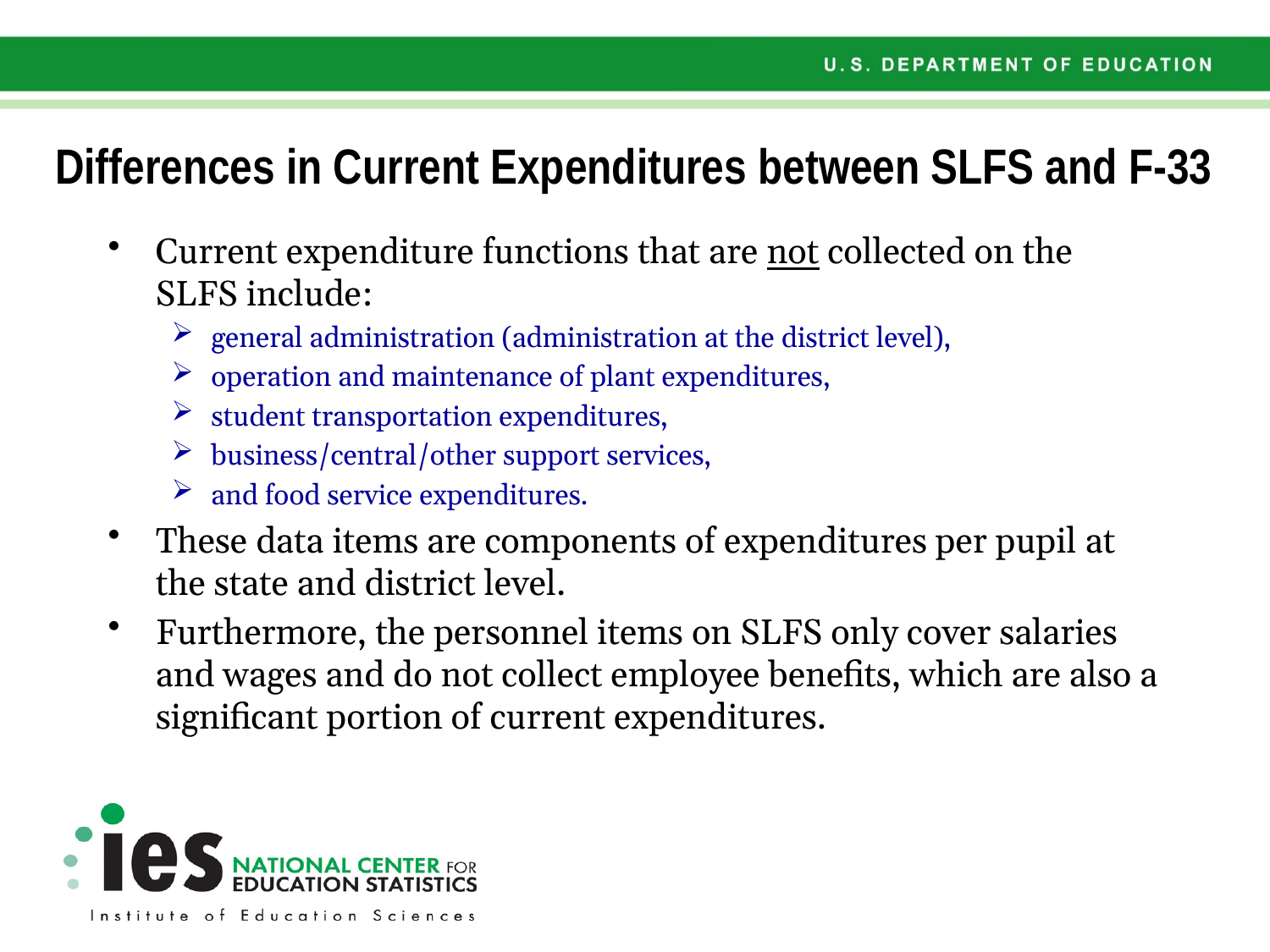

# Differences in Current Expenditures between SLFS and F-33
Current expenditure functions that are not collected on the SLFS include:
general administration (administration at the district level),
operation and maintenance of plant expenditures,
student transportation expenditures,
business/central/other support services,
and food service expenditures.
These data items are components of expenditures per pupil at the state and district level.
Furthermore, the personnel items on SLFS only cover salaries and wages and do not collect employee benefits, which are also a significant portion of current expenditures.